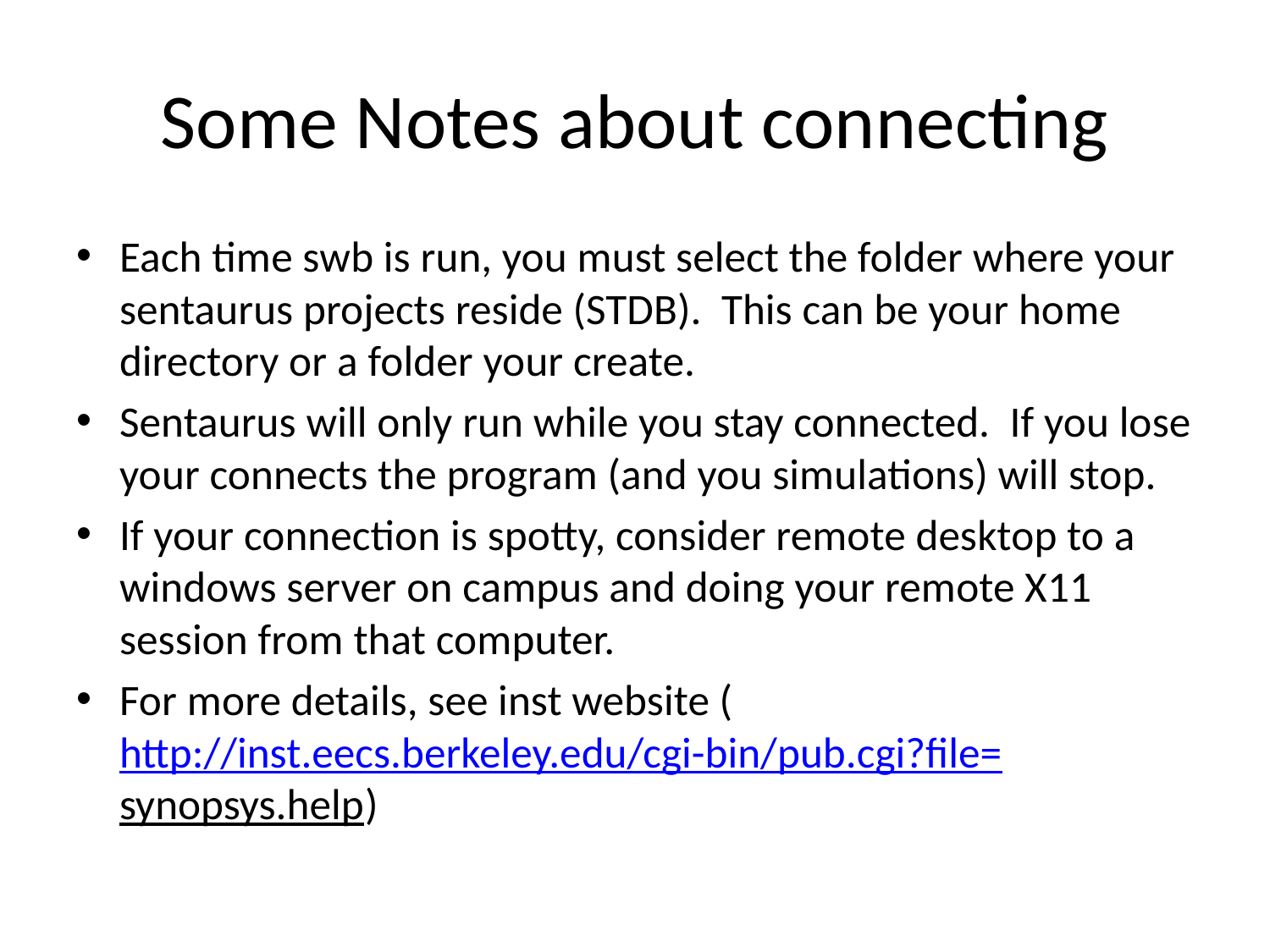

# Some Notes about connecting
Each time swb is run, you must select the folder where your sentaurus projects reside (STDB).  This can be your home directory or a folder your create.
Sentaurus will only run while you stay connected.  If you lose your connects the program (and you simulations) will stop.
If your connection is spotty, consider remote desktop to a windows server on campus and doing your remote X11 session from that computer.
For more details, see inst website (http://inst.eecs.berkeley.edu/cgi-bin/pub.cgi?file=synopsys.help)